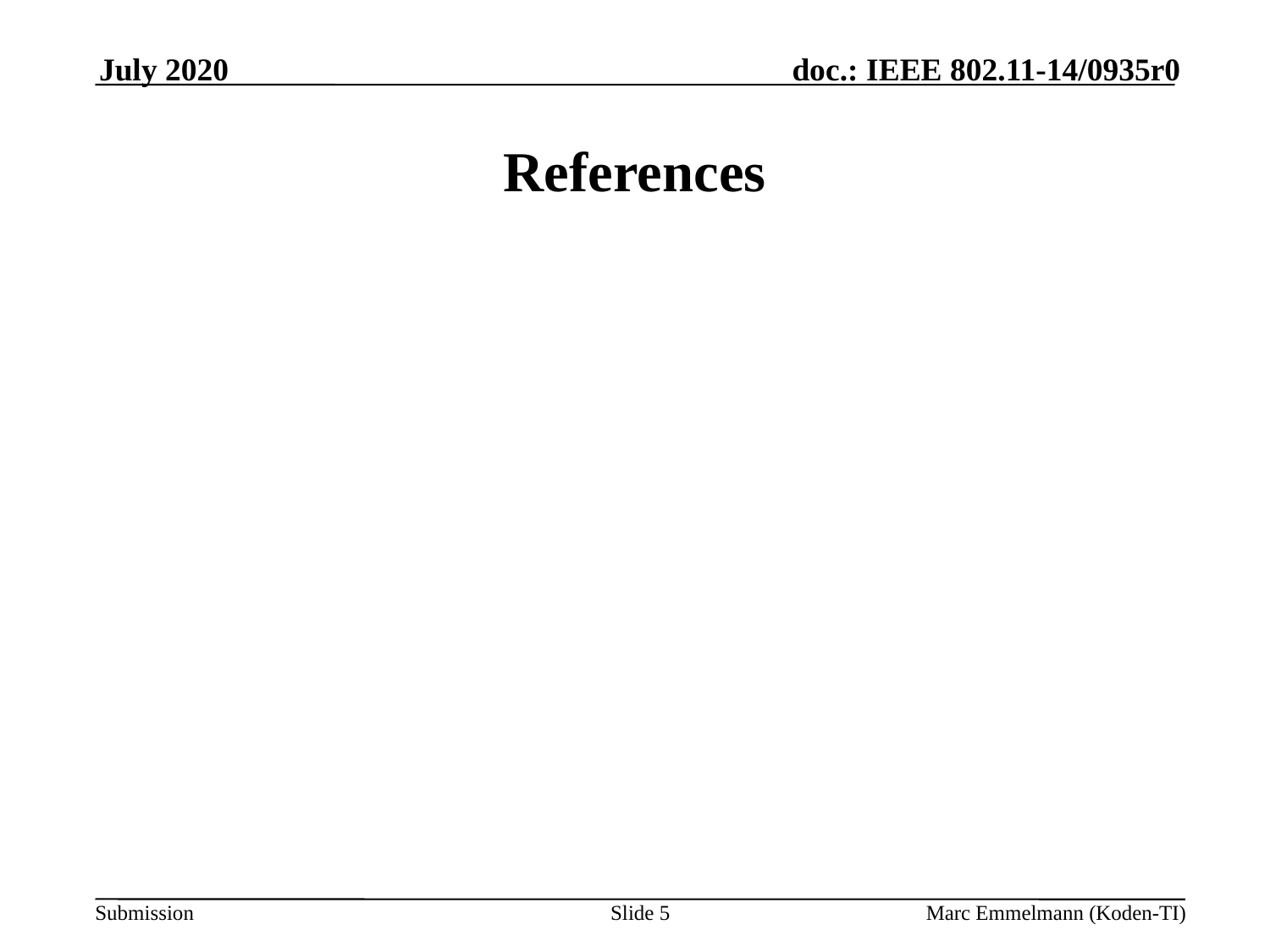

July 2020
# References

Slide 5
Marc Emmelmann (Koden-TI)